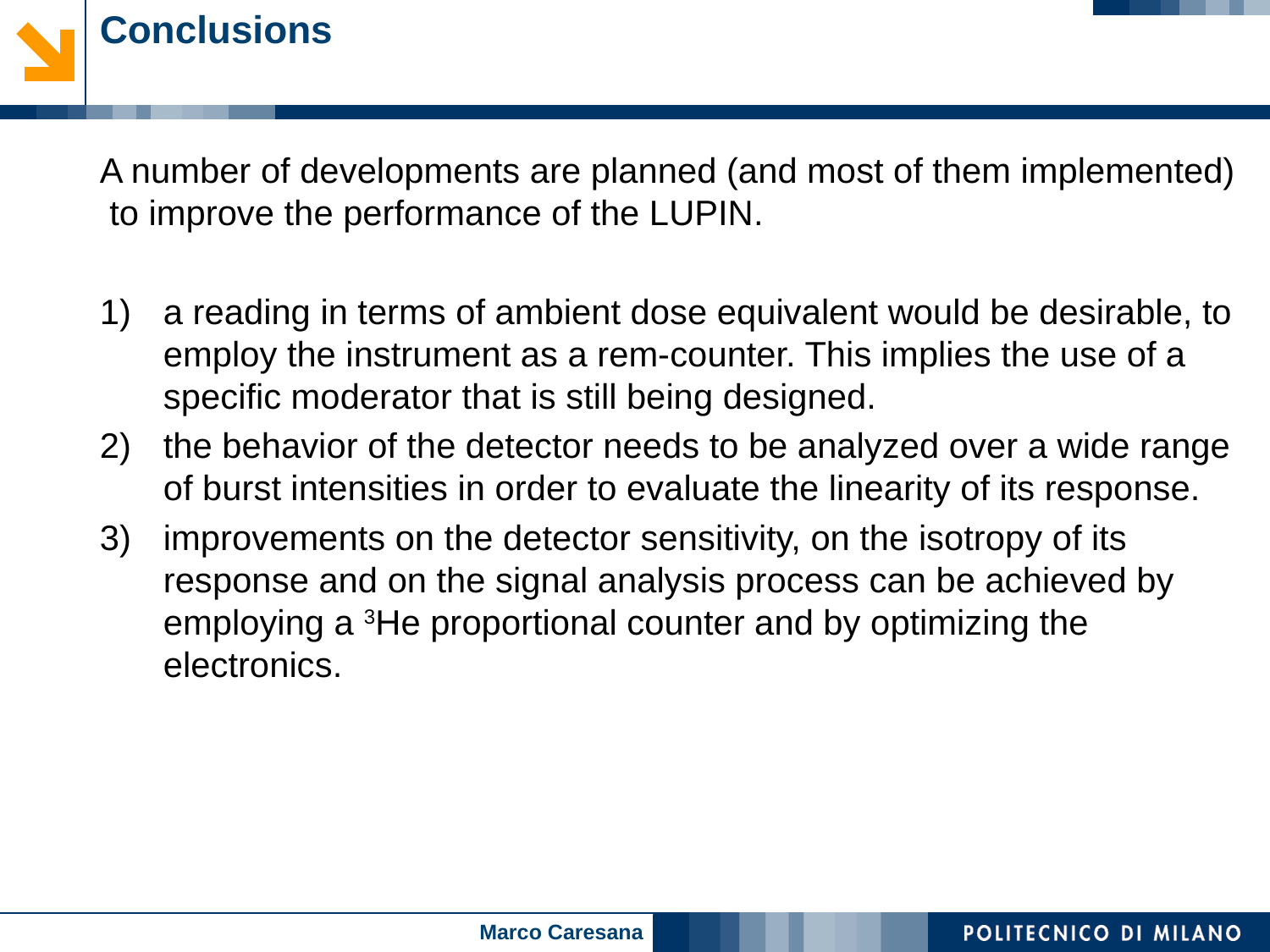

# Conclusions
A number of developments are planned (and most of them implemented)  to improve the performance of the LUPIN.

a reading in terms of ambient dose equivalent would be desirable, to employ the instrument as a rem-counter. This implies the use of a specific moderator that is still being designed.
the behavior of the detector needs to be analyzed over a wide range of burst intensities in order to evaluate the linearity of its response.
improvements on the detector sensitivity, on the isotropy of its response and on the signal analysis process can be achieved by employing a 3He proportional counter and by optimizing the electronics.